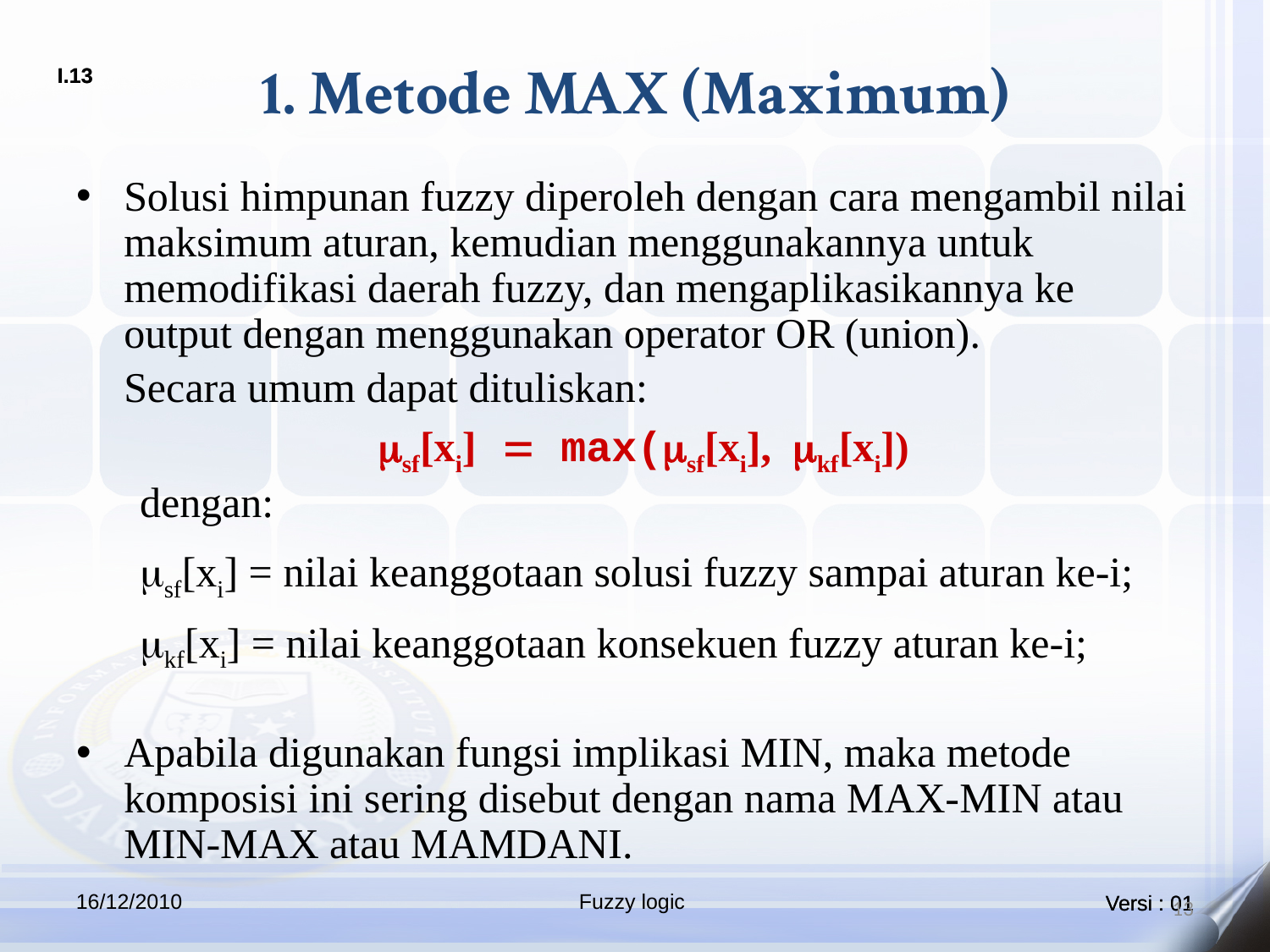

# 1. Metode MAX (Maximum)
Solusi himpunan fuzzy diperoleh dengan cara mengambil nilai maksimum aturan, kemudian menggunakannya untuk memodifikasi daerah fuzzy, dan mengaplikasikannya ke output dengan menggunakan operator OR (union).
	Secara umum dapat dituliskan:
			μsf[xi] = max(μsf[xi], μkf[xi])
dengan:
μsf[xi] = nilai keanggotaan solusi fuzzy sampai aturan ke-i;
μkf[xi] = nilai keanggotaan konsekuen fuzzy aturan ke-i;

Apabila digunakan fungsi implikasi MIN, maka metode komposisi ini sering disebut dengan nama MAX-MIN atau MIN-MAX atau MAMDANI.
16/12/2010
Fuzzy logic
13